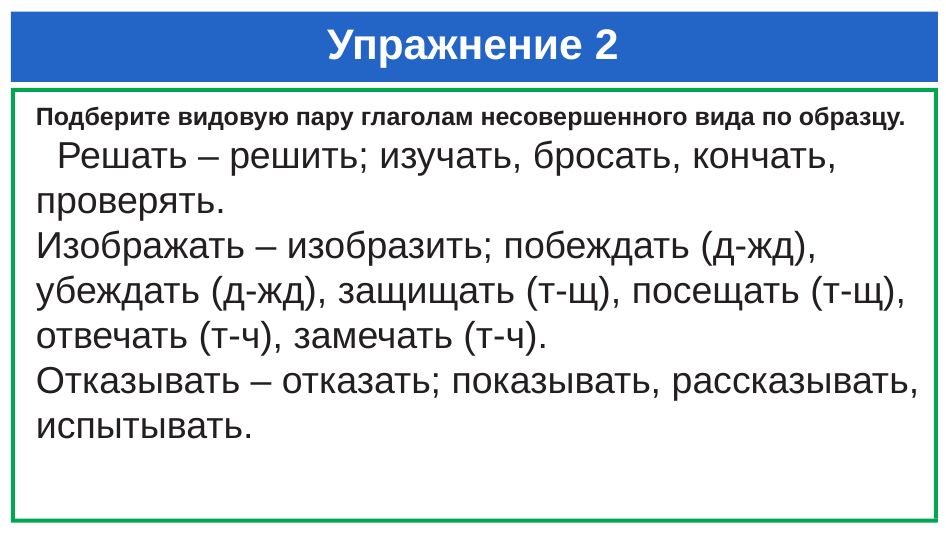

# Упражнение 2
Подберите видовую пару глаголам несовершенного вида по образцу.
   Решать – решить; изучать, бросать, кончать, проверять.
Изображать – изобразить; побеждать (д-жд), убеждать (д-жд), защищать (т-щ), посещать (т-щ), отвечать (т-ч), замечать (т-ч).
Отказывать – отказать; показывать, рассказывать, испытывать.